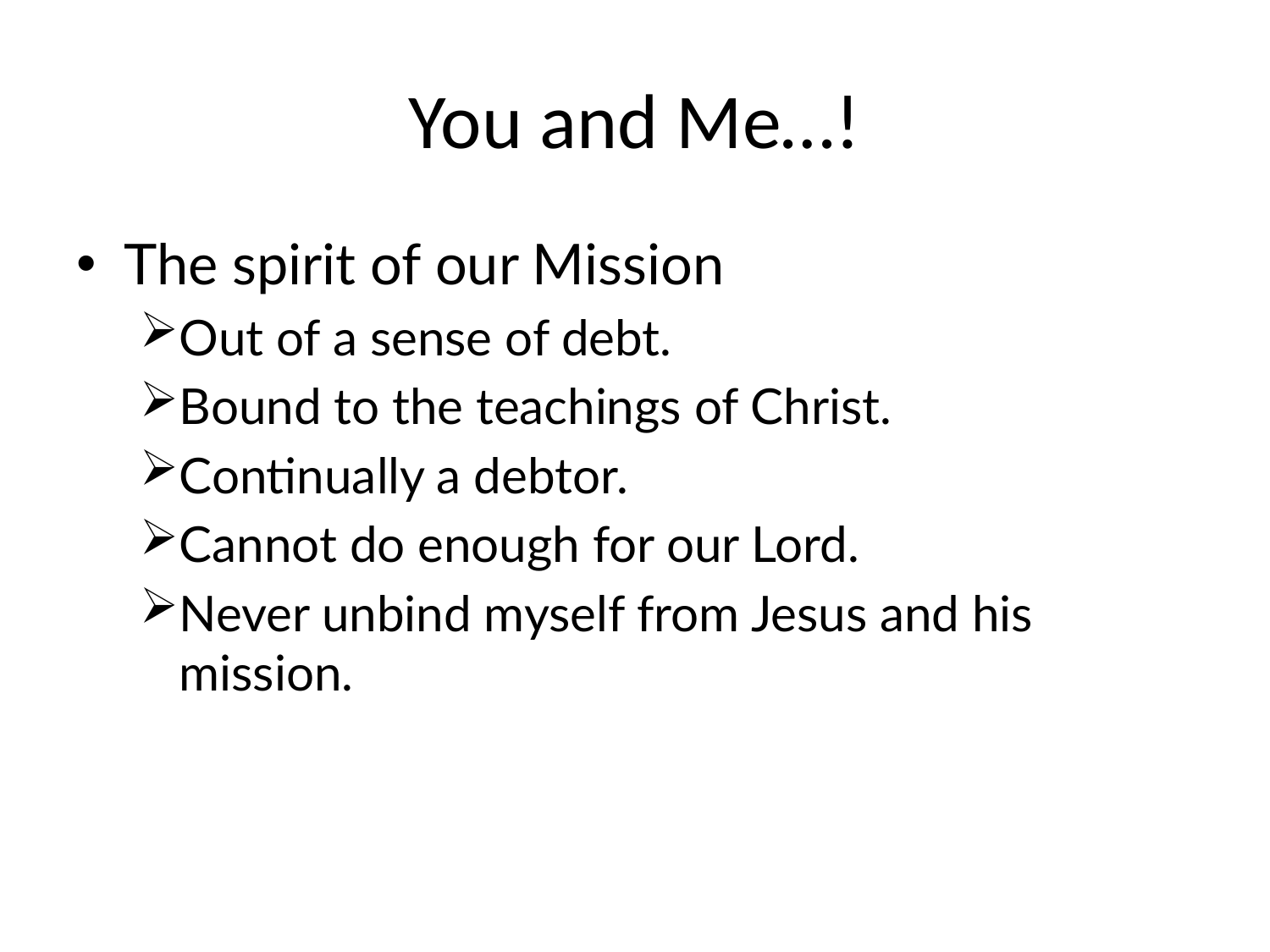

# You and Me…!
The spirit of our Mission
Out of a sense of debt.
Bound to the teachings of Christ.
Continually a debtor.
Cannot do enough for our Lord.
Never unbind myself from Jesus and his mission.